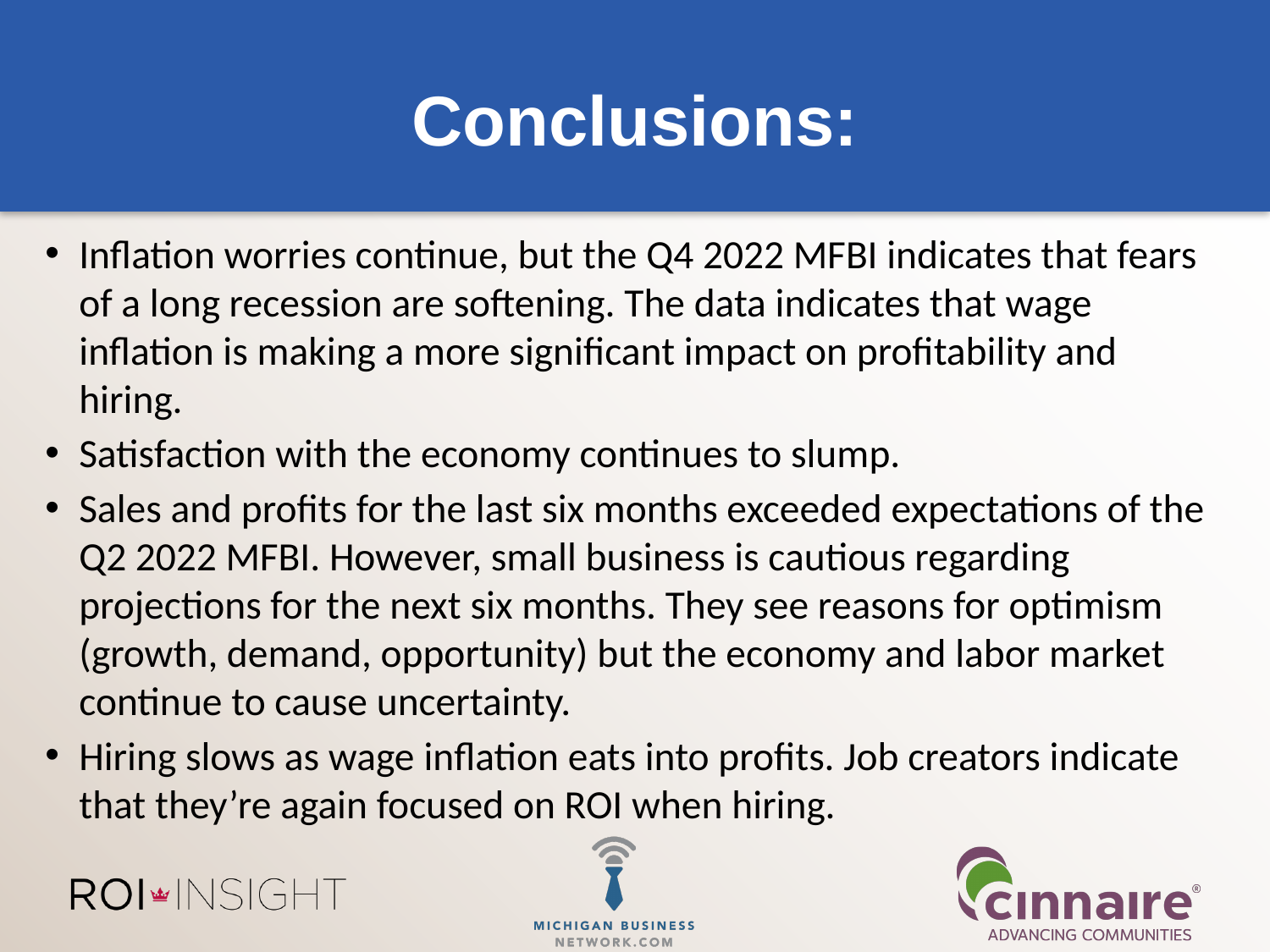

# Conclusions:
Inflation worries continue, but the Q4 2022 MFBI indicates that fears of a long recession are softening. The data indicates that wage inflation is making a more significant impact on profitability and hiring.
Satisfaction with the economy continues to slump.
Sales and profits for the last six months exceeded expectations of the Q2 2022 MFBI. However, small business is cautious regarding projections for the next six months. They see reasons for optimism (growth, demand, opportunity) but the economy and labor market continue to cause uncertainty.
Hiring slows as wage inflation eats into profits. Job creators indicate that they’re again focused on ROI when hiring.